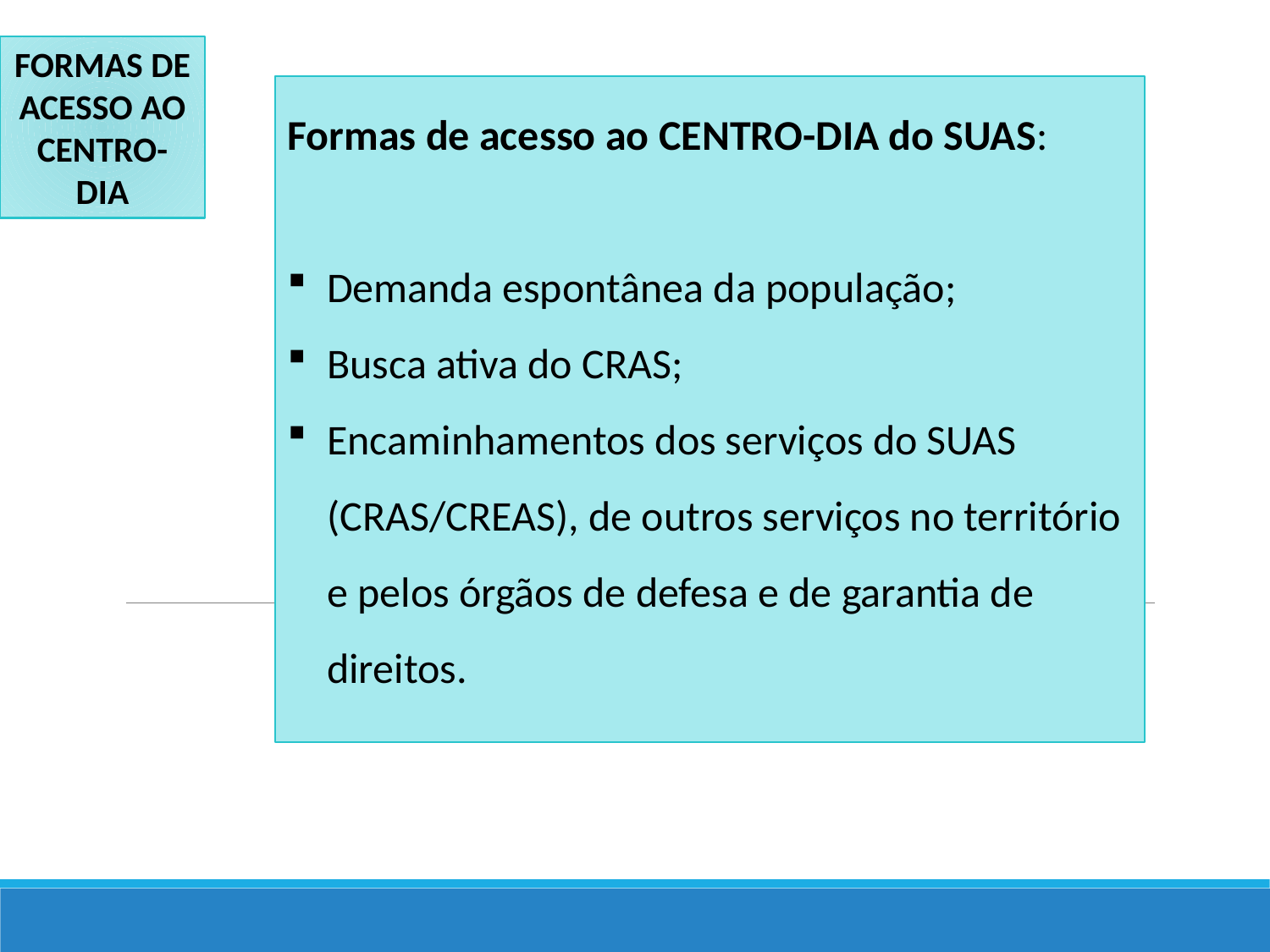

FORMAS DE ACESSO AO CENTRO-DIA
Formas de acesso ao CENTRO-DIA do SUAS:

Demanda espontânea da população;
Busca ativa do CRAS;
Encaminhamentos dos serviços do SUAS (CRAS/CREAS), de outros serviços no território e pelos órgãos de defesa e de garantia de direitos.